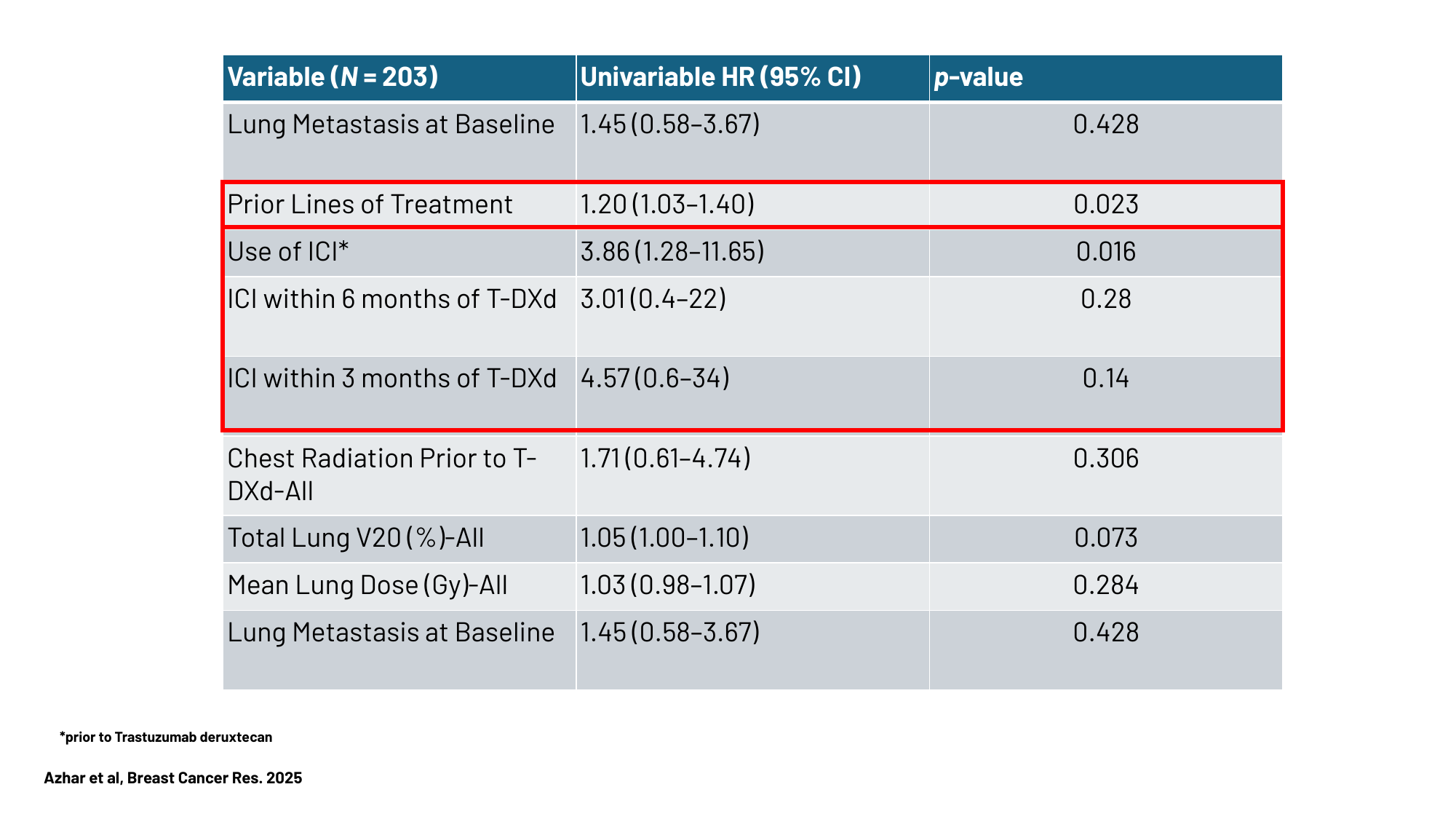

| Variable (N = 203) | Univariable HR (95% CI) | p-value |
| --- | --- | --- |
| Lung Metastasis at Baseline | 1.45 (0.58–3.67) | 0.428 |
| Prior Lines of Treatment | 1.20 (1.03–1.40) | 0.023 |
| Use of ICI\* | 3.86 (1.28–11.65) | 0.016 |
| ICI within 6 months of T-DXd | 3.01 (0.4–22) | 0.28 |
| ICI within 3 months of T-DXd | 4.57 (0.6–34) | 0.14 |
| Chest Radiation Prior to T-DXd-All | 1.71 (0.61–4.74) | 0.306 |
| Total Lung V20 (%)-All | 1.05 (1.00–1.10) | 0.073 |
| Mean Lung Dose (Gy)-All | 1.03 (0.98–1.07) | 0.284 |
| Lung Metastasis at Baseline | 1.45 (0.58–3.67) | 0.428 |

*prior to Trastuzumab deruxtecan
Azhar et al, Breast Cancer Res. 2025